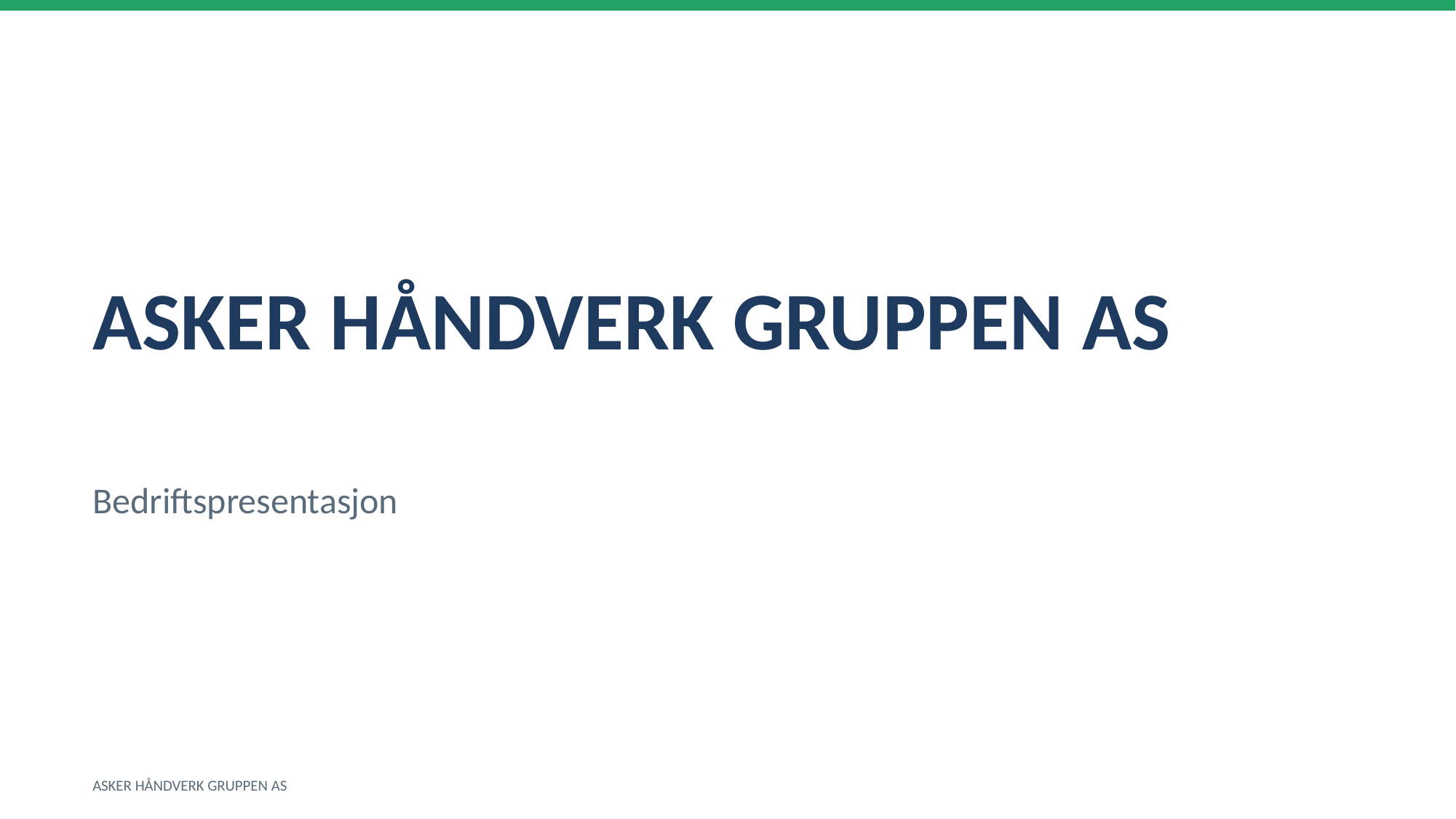

ASKER HÅNDVERK GRUPPEN AS
Bedriftspresentasjon
ASKER HÅNDVERK GRUPPEN AS